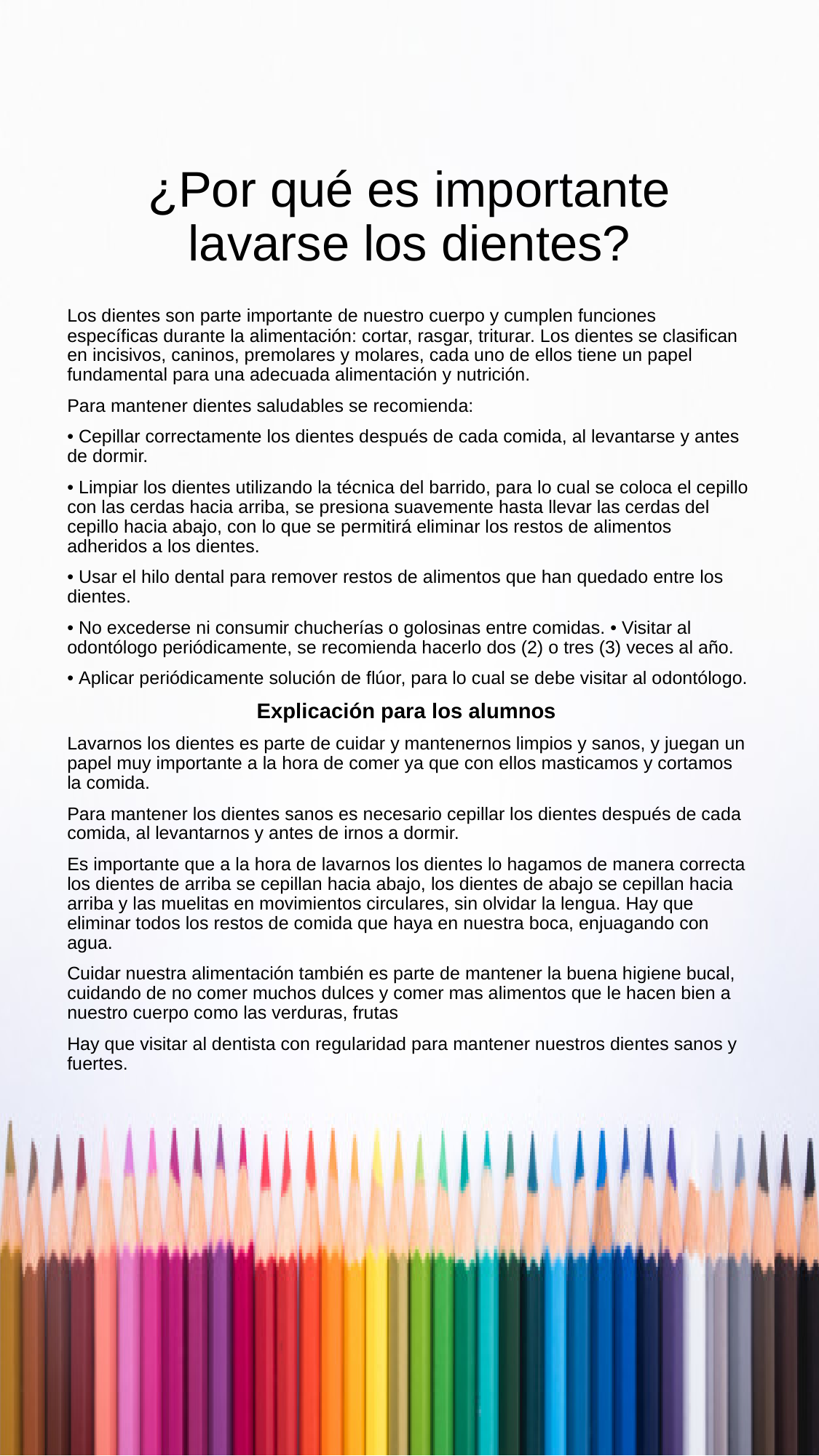

# ¿Por qué es importante lavarse los dientes?
Los dientes son parte importante de nuestro cuerpo y cumplen funciones específicas durante la alimentación: cortar, rasgar, triturar. Los dientes se clasifican en incisivos, caninos, premolares y molares, cada uno de ellos tiene un papel fundamental para una adecuada alimentación y nutrición.
Para mantener dientes saludables se recomienda:
• Cepillar correctamente los dientes después de cada comida, al levantarse y antes de dormir.
• Limpiar los dientes utilizando la técnica del barrido, para lo cual se coloca el cepillo con las cerdas hacia arriba, se presiona suavemente hasta llevar las cerdas del cepillo hacia abajo, con lo que se permitirá eliminar los restos de alimentos adheridos a los dientes.
• Usar el hilo dental para remover restos de alimentos que han quedado entre los dientes.
• No excederse ni consumir chucherías o golosinas entre comidas. • Visitar al odontólogo periódicamente, se recomienda hacerlo dos (2) o tres (3) veces al año.
• Aplicar periódicamente solución de flúor, para lo cual se debe visitar al odontólogo.
Explicación para los alumnos
Lavarnos los dientes es parte de cuidar y mantenernos limpios y sanos, y juegan un papel muy importante a la hora de comer ya que con ellos masticamos y cortamos la comida.
Para mantener los dientes sanos es necesario cepillar los dientes después de cada comida, al levantarnos y antes de irnos a dormir.
Es importante que a la hora de lavarnos los dientes lo hagamos de manera correcta los dientes de arriba se cepillan hacia abajo, los dientes de abajo se cepillan hacia arriba y las muelitas en movimientos circulares, sin olvidar la lengua. Hay que eliminar todos los restos de comida que haya en nuestra boca, enjuagando con agua.
Cuidar nuestra alimentación también es parte de mantener la buena higiene bucal, cuidando de no comer muchos dulces y comer mas alimentos que le hacen bien a nuestro cuerpo como las verduras, frutas
Hay que visitar al dentista con regularidad para mantener nuestros dientes sanos y fuertes.